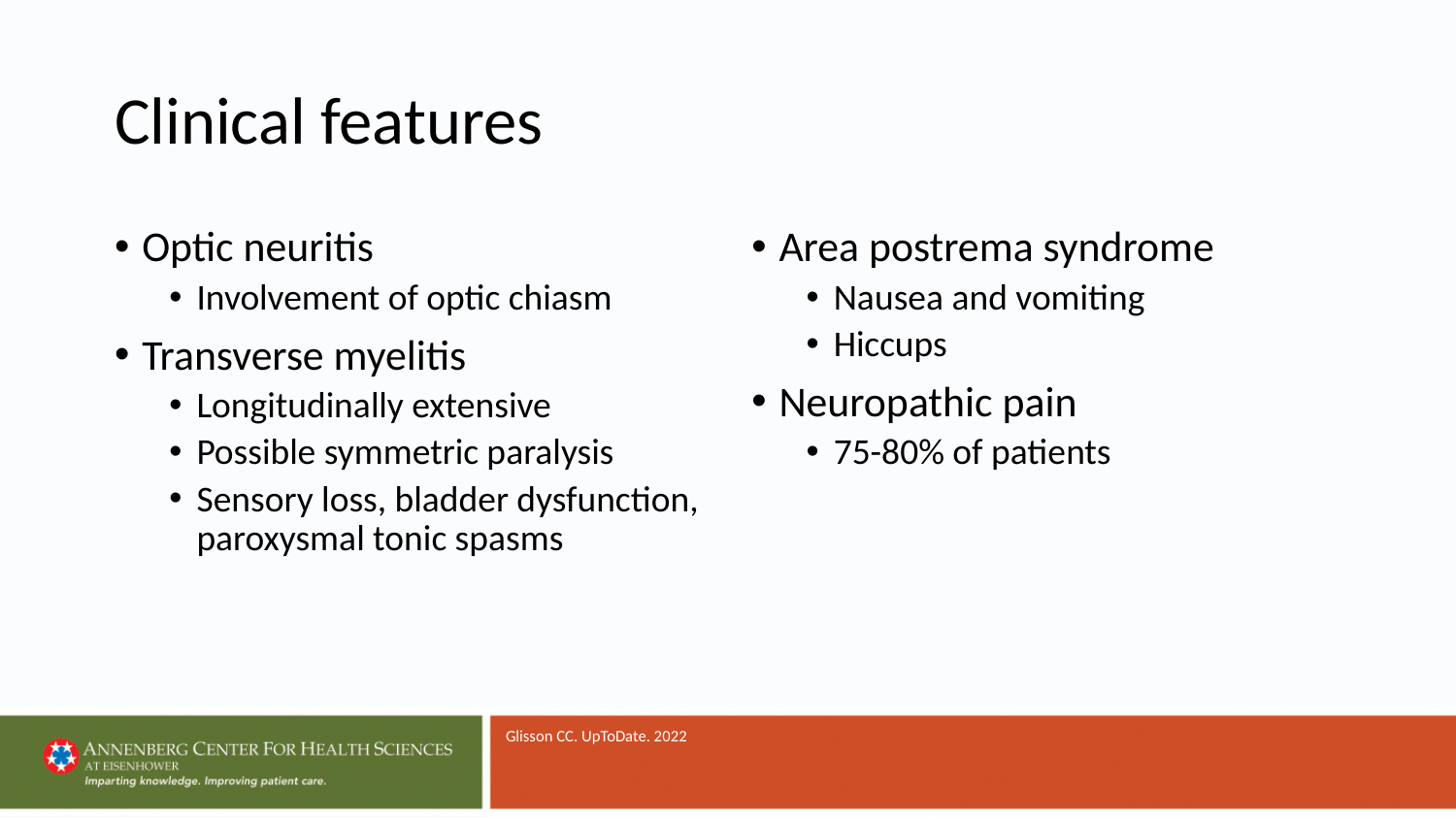

# Clinical features
Optic neuritis
Involvement of optic chiasm
Transverse myelitis
Longitudinally extensive
Possible symmetric paralysis
Sensory loss, bladder dysfunction, paroxysmal tonic spasms
Area postrema syndrome
Nausea and vomiting
Hiccups
Neuropathic pain
75-80% of patients

Glisson CC. UpToDate. 2022